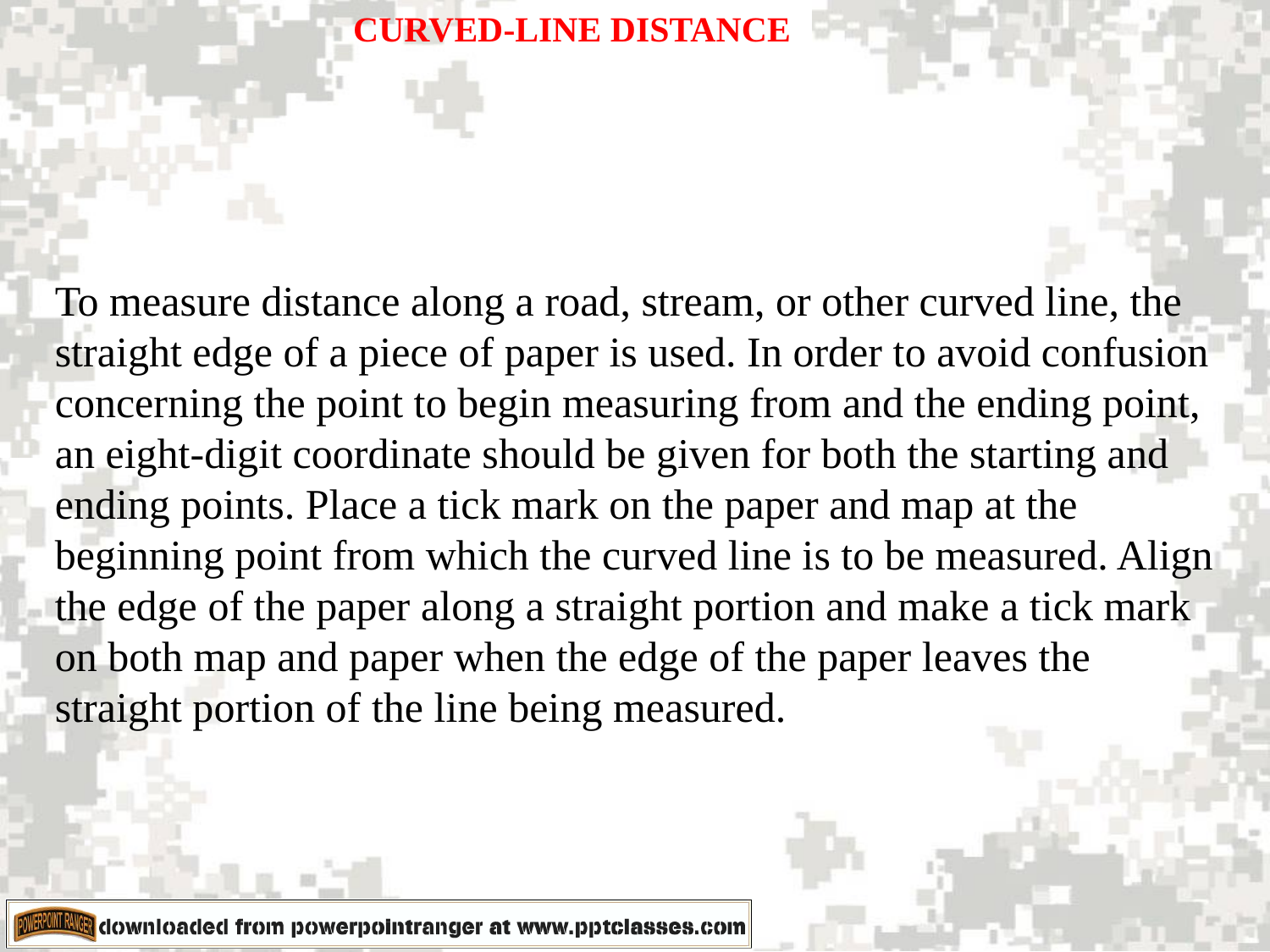

CURVED-LINE DISTANCE

To measure distance along a road, stream, or other curved line, the straight edge of a piece of paper is used. In order to avoid confusion concerning the point to begin measuring from and the ending point, an eight-digit coordinate should be given for both the starting and ending points. Place a tick mark on the paper and map at the beginning point from which the curved line is to be measured. Align the edge of the paper along a straight portion and make a tick mark on both map and paper when the edge of the paper leaves the straight portion of the line being measured.